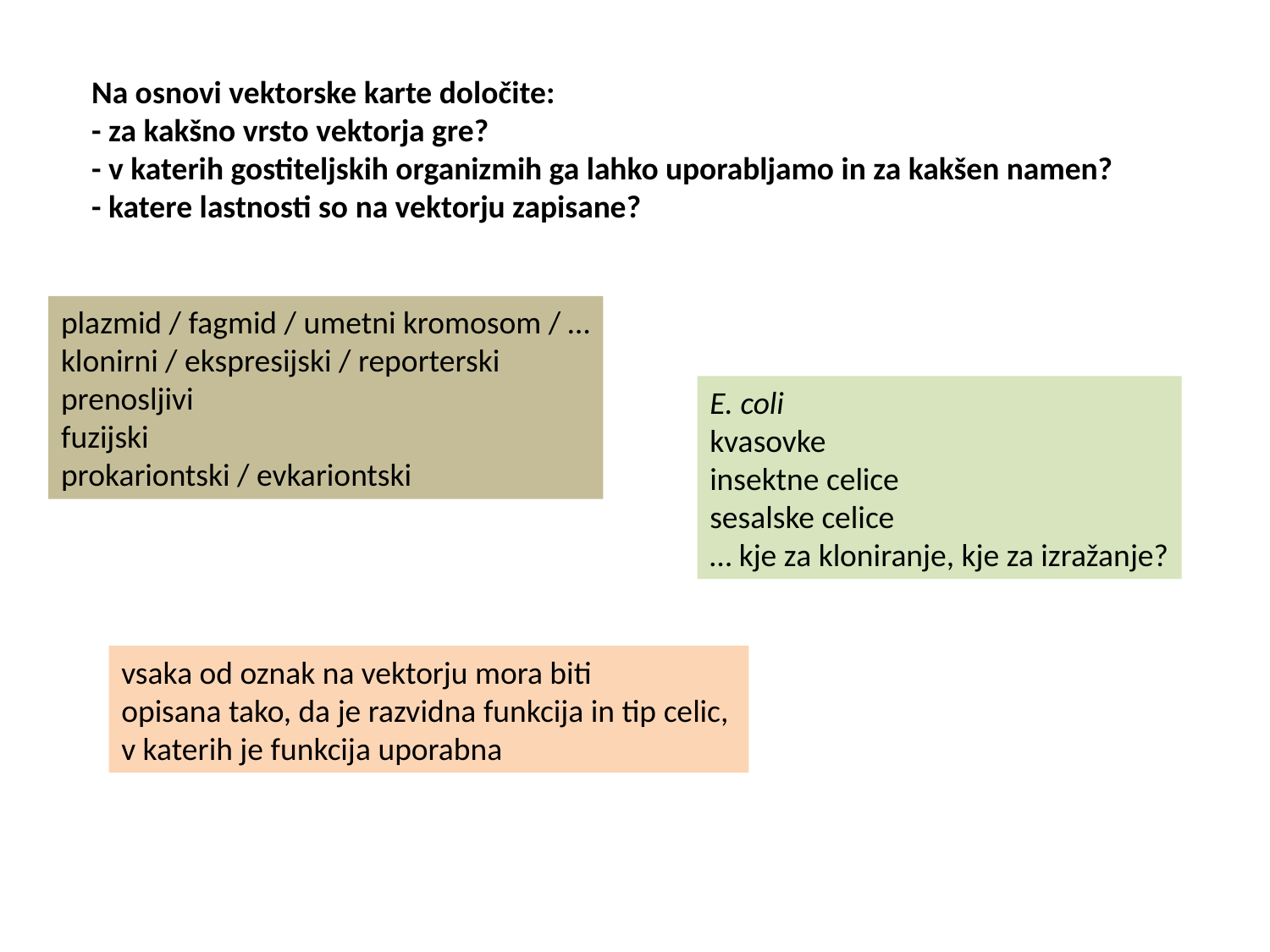

Na osnovi vektorske karte določite:
- za kakšno vrsto vektorja gre?
- v katerih gostiteljskih organizmih ga lahko uporabljamo in za kakšen namen?
- katere lastnosti so na vektorju zapisane?
plazmid / fagmid / umetni kromosom / …
klonirni / ekspresijski / reporterski
prenosljivi
fuzijski
prokariontski / evkariontski
E. coli
kvasovke
insektne celice
sesalske celice
… kje za kloniranje, kje za izražanje?
vsaka od oznak na vektorju mora biti
opisana tako, da je razvidna funkcija in tip celic,
v katerih je funkcija uporabna